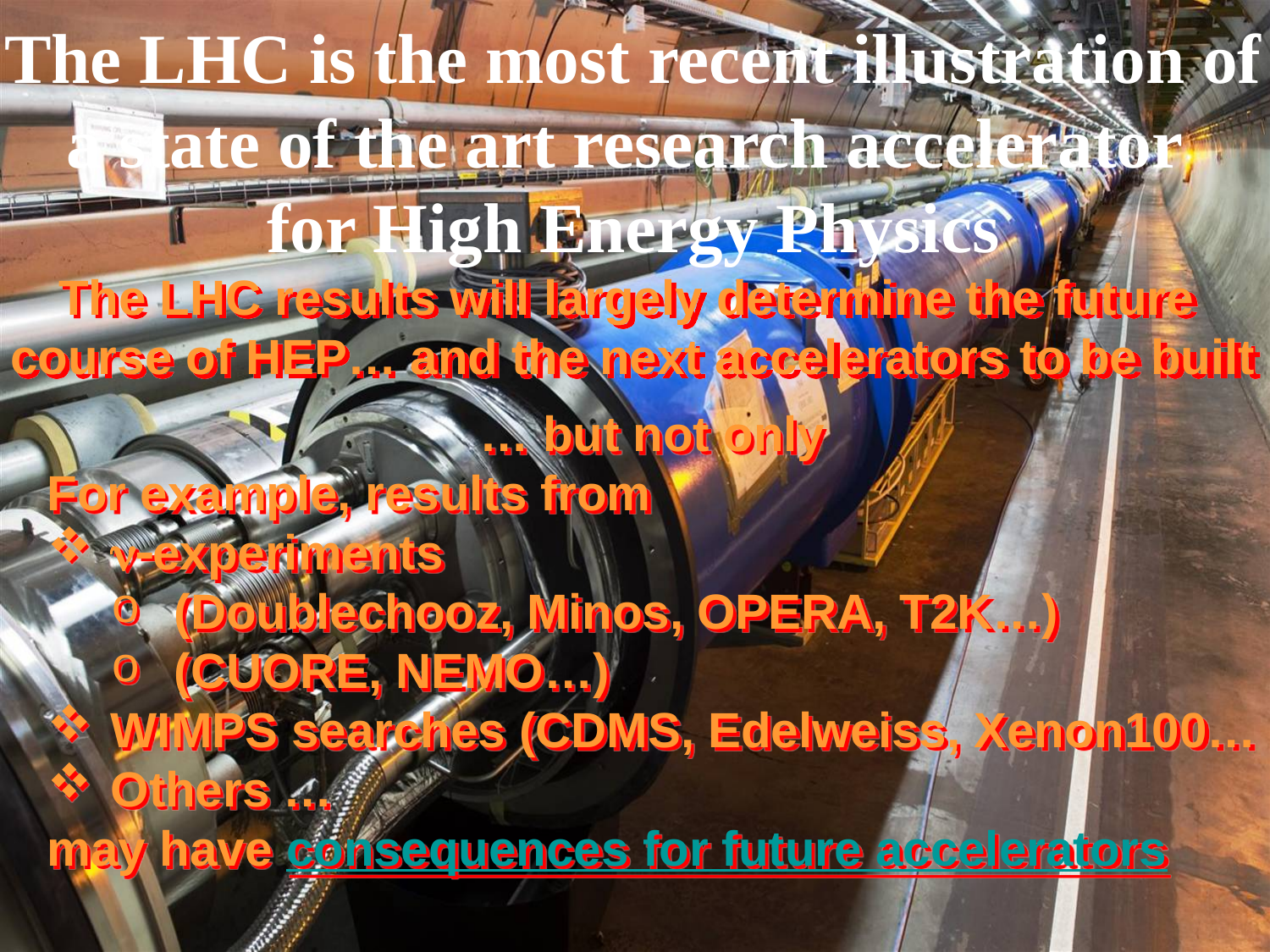

The LHC is the most recent illustration of
a state of the art research accelerator
for High Energy Physics
The LHC results will largely determine the future
course of HEP… and the next accelerators to be built
… but not only
For example, results from
ν−experiments
(Doublechooz, Minos, OPERA, T2K…)
(CUORE, NEMO…)
WIMPS searches (CDMS, Edelweiss, Xenon100…
Others …
may have consequences for future accelerators